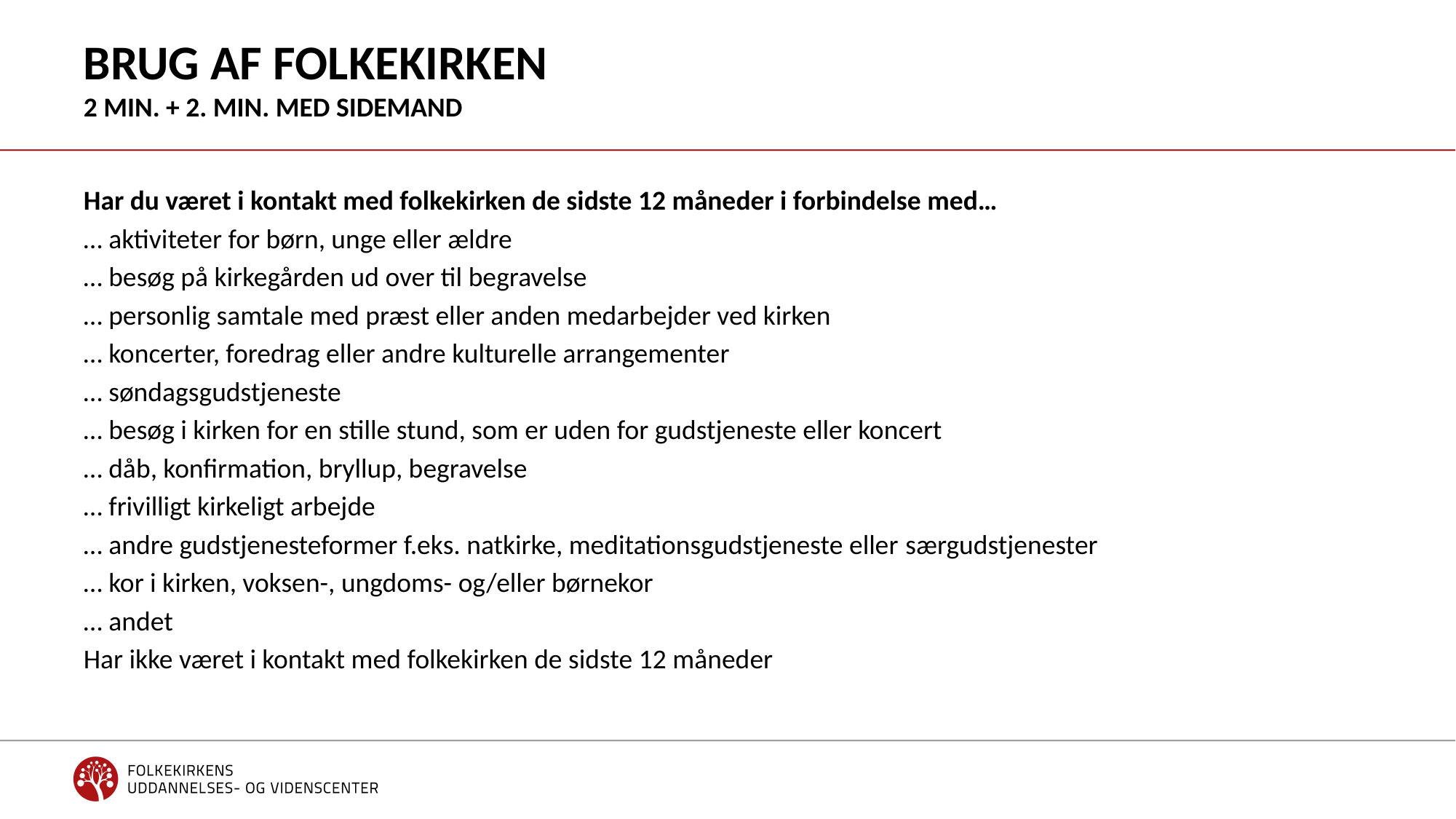

# Brug af folkekirken 2 min. + 2. min. med sidemand
Har du været i kontakt med folkekirken de sidste 12 måneder i forbindelse med…
… aktiviteter for børn, unge eller ældre
… besøg på kirkegården ud over til begravelse
… personlig samtale med præst eller anden medarbejder ved kirken
… koncerter, foredrag eller andre kulturelle arrangementer
… søndagsgudstjeneste
… besøg i kirken for en stille stund, som er uden for gudstjeneste eller koncert
… dåb, konfirmation, bryllup, begravelse
… frivilligt kirkeligt arbejde
… andre gudstjenesteformer f.eks. natkirke, meditationsgudstjeneste eller særgudstjenester
… kor i kirken, voksen-, ungdoms- og/eller børnekor
… andet
Har ikke været i kontakt med folkekirken de sidste 12 måneder